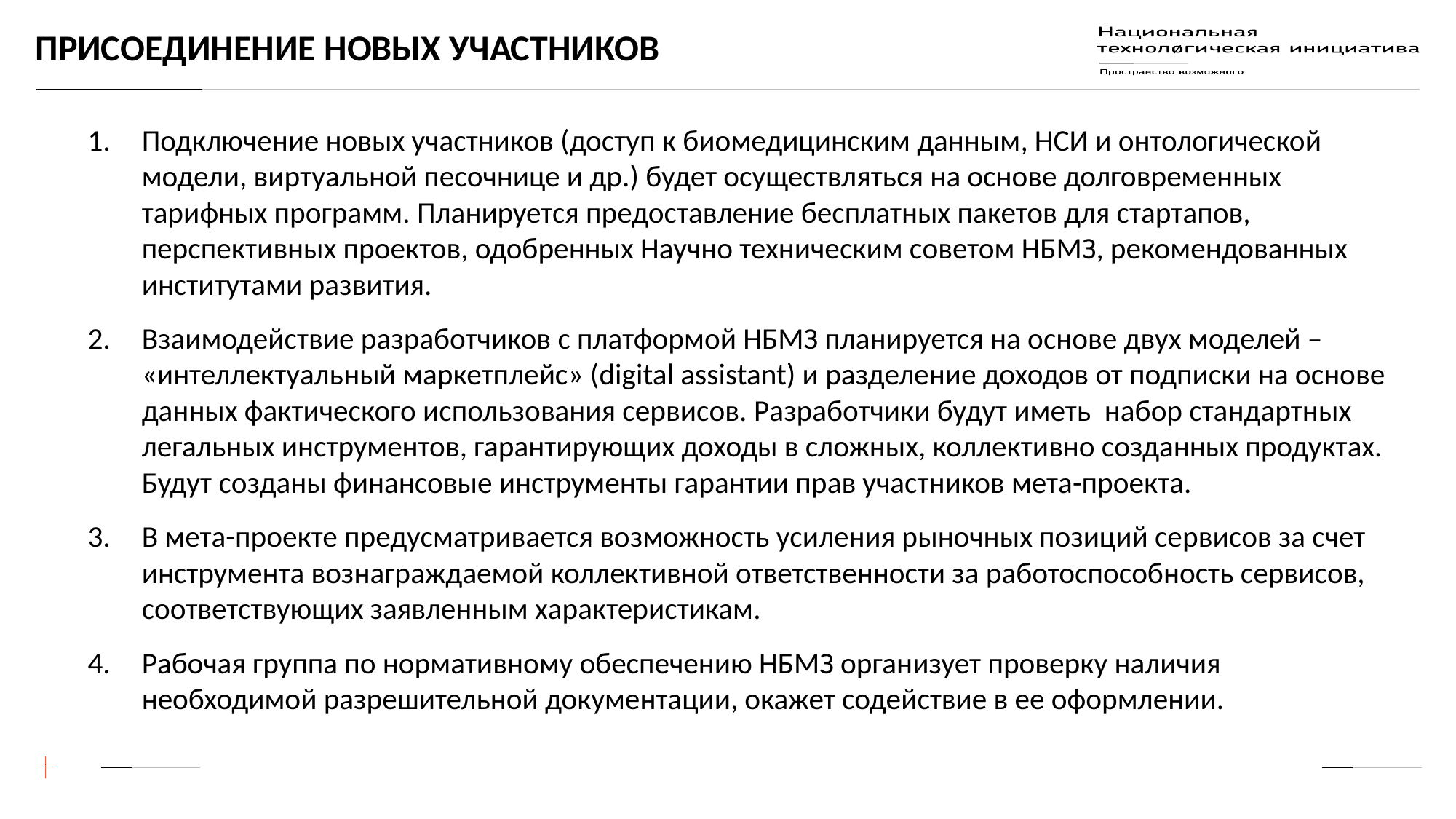

# Присоединение новых участников
Подключение новых участников (доступ к биомедицинским данным, НСИ и онтологической модели, виртуальной песочнице и др.) будет осуществляться на основе долговременных тарифных программ. Планируется предоставление бесплатных пакетов для стартапов, перспективных проектов, одобренных Научно техническим советом НБМЗ, рекомендованных институтами развития.
Взаимодействие разработчиков с платформой НБМЗ планируется на основе двух моделей – «интеллектуальный маркетплейс» (digital assistant) и разделение доходов от подписки на основе данных фактического использования сервисов. Разработчики будут иметь  набор стандартных легальных инструментов, гарантирующих доходы в сложных, коллективно созданных продуктах. Будут созданы финансовые инструменты гарантии прав участников мета-проекта.
В мета-проекте предусматривается возможность усиления рыночных позиций сервисов за счет инструмента вознаграждаемой коллективной ответственности за работоспособность сервисов, соответствующих заявленным характеристикам.
Рабочая группа по нормативному обеспечению НБМЗ организует проверку наличия необходимой разрешительной документации, окажет содействие в ее оформлении.